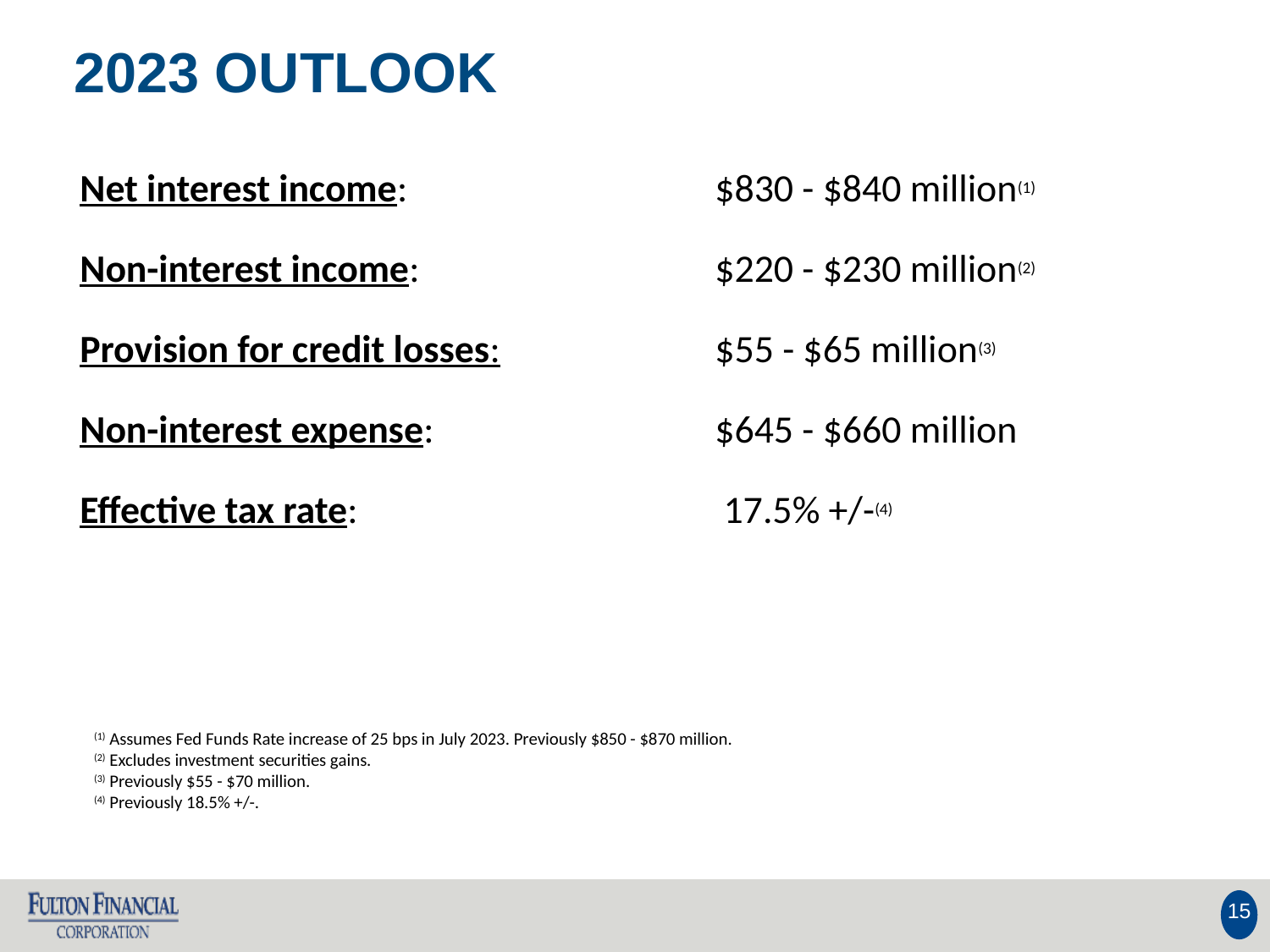

2023 OUTLOOK
Net interest income:     			$830 - $840 million(1)

Non-interest income:    			$220 - $230 million(2)

Provision for credit losses:		$55 - $65 million(3)

Non-interest expense:  			$645 - $660 million

Effective tax rate:       		 	 17.5% +/-(4)

(1) Assumes Fed Funds Rate increase of 25 bps in July 2023. Previously $850 - $870 million.
(2) Excludes investment securities gains.
(3) Previously $55 - $70 million.
(4) Previously 18.5% +/-.

15